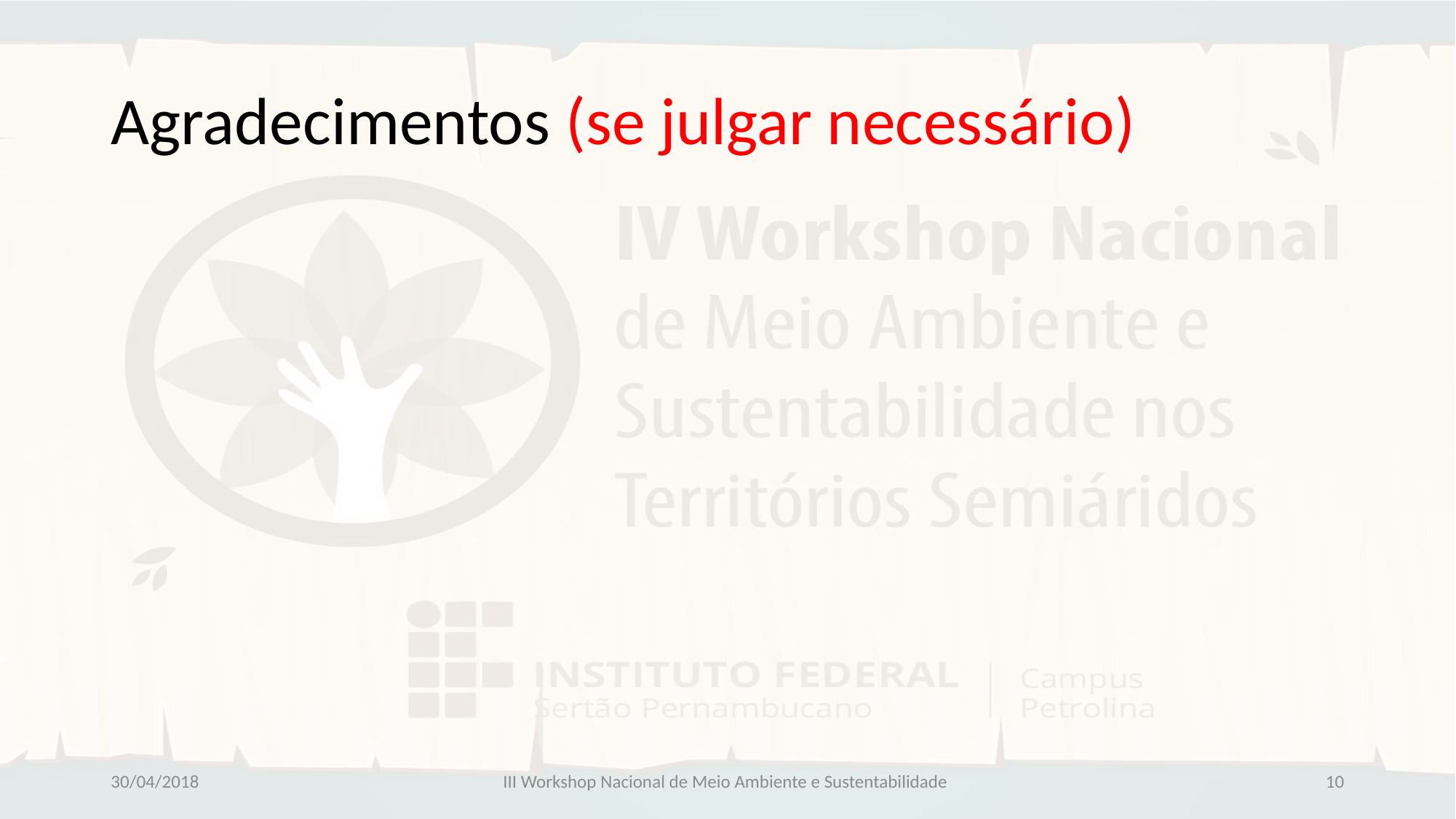

# Agradecimentos (se julgar necessário)

30/04/2018
III Workshop Nacional de Meio Ambiente e Sustentabilidade
10